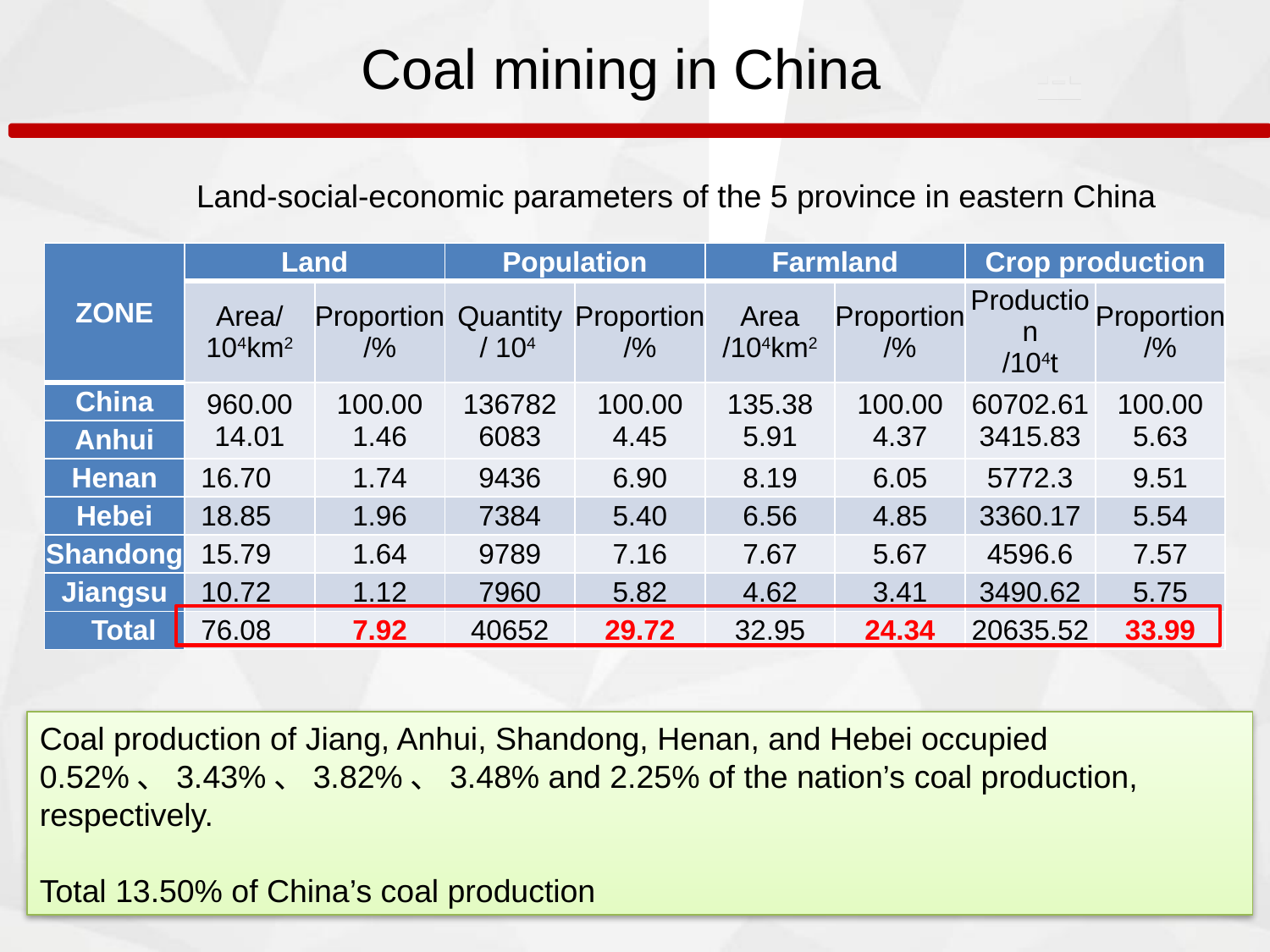

Coal mining in China

Land-social-economic parameters of the 5 province in eastern China
| ZONE | Land |  | Population |  | Farmland |  | Crop production |  |
| --- | --- | --- | --- | --- | --- | --- | --- | --- |
|  | Area/104km2 | Proportion/% | Quantity / 104 | Proportion/% | Area /104km2 | Proportion/% | Production /104t | Proportion/% |
| China | 960.00 14.01 | 100.00 1.46 | 136782 6083 | 100.00 4.45 | 135.38 5.91 | 100.00 4.37 | 60702.61 3415.83 | 100.00 5.63 |
| Anhui |  |  |  |  |  |  |  |  |
| Henan | 16.70 | 1.74 | 9436 | 6.90 | 8.19 | 6.05 | 5772.3 | 9.51 |
| Hebei | 18.85 | 1.96 | 7384 | 5.40 | 6.56 | 4.85 | 3360.17 | 5.54 |
| Shandong | 15.79 | 1.64 | 9789 | 7.16 | 7.67 | 5.67 | 4596.6 | 7.57 |
| Jiangsu | 10.72 | 1.12 | 7960 | 5.82 | 4.62 | 3.41 | 3490.62 | 5.75 |
| Total | 76.08 | 7.92 | 40652 | 29.72 | 32.95 | 24.34 | 20635.52 | 33.99 |

Coal production of Jiang, Anhui, Shandong, Henan, and Hebei occupied 0.52%、3.43%、3.82%、3.48% and 2.25% of the nation’s coal production, respectively.

Total 13.50% of China’s coal production